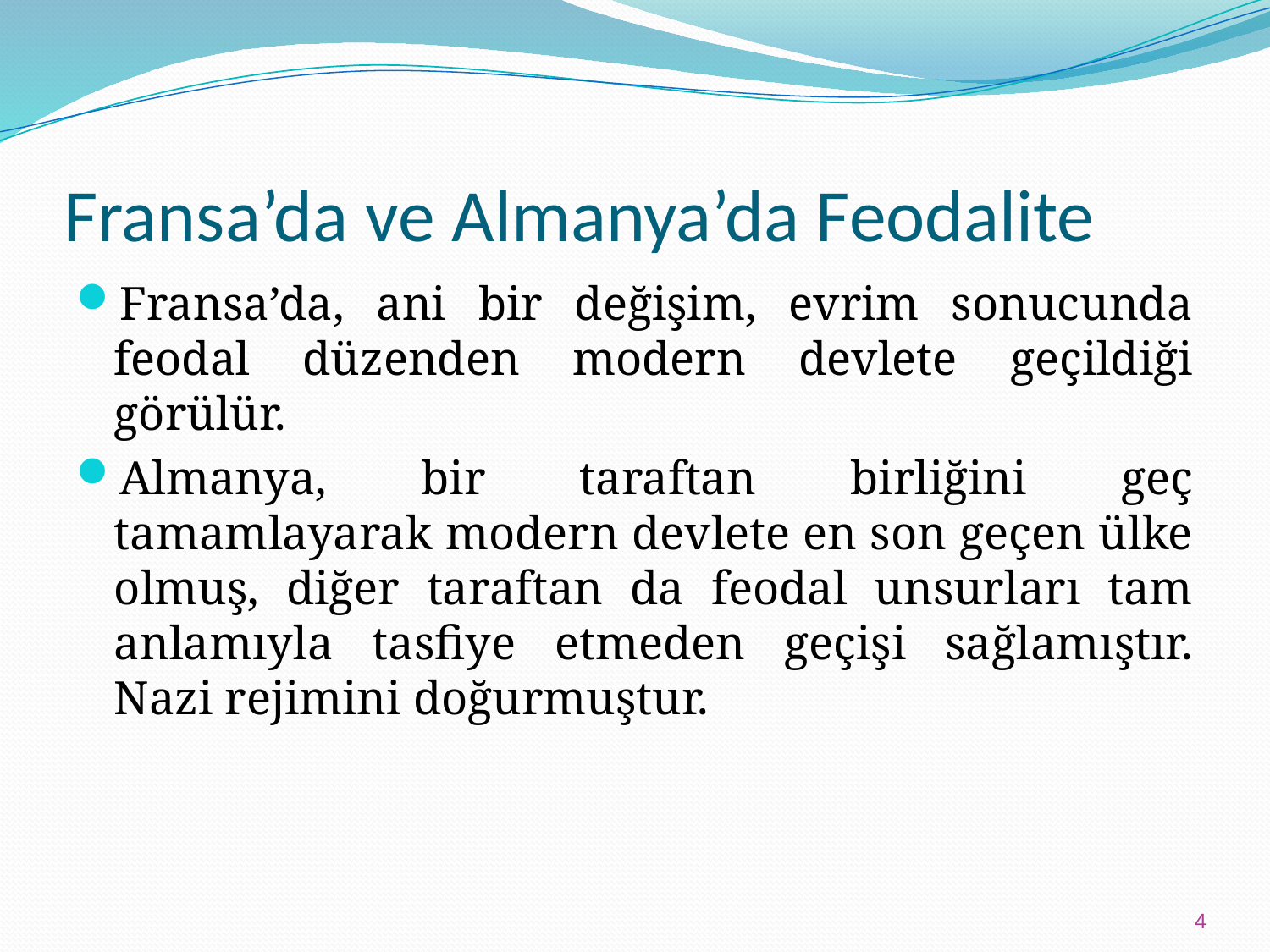

# Fransa’da ve Almanya’da Feodalite
Fransa’da, ani bir değişim, evrim sonucunda feodal düzenden modern devlete geçildiği görülür.
Almanya, bir taraftan birliğini geç tamamlayarak modern devlete en son geçen ülke olmuş, diğer taraftan da feodal unsurları tam anlamıyla tasfiye etmeden geçişi sağlamıştır. Nazi rejimini doğurmuştur.
4